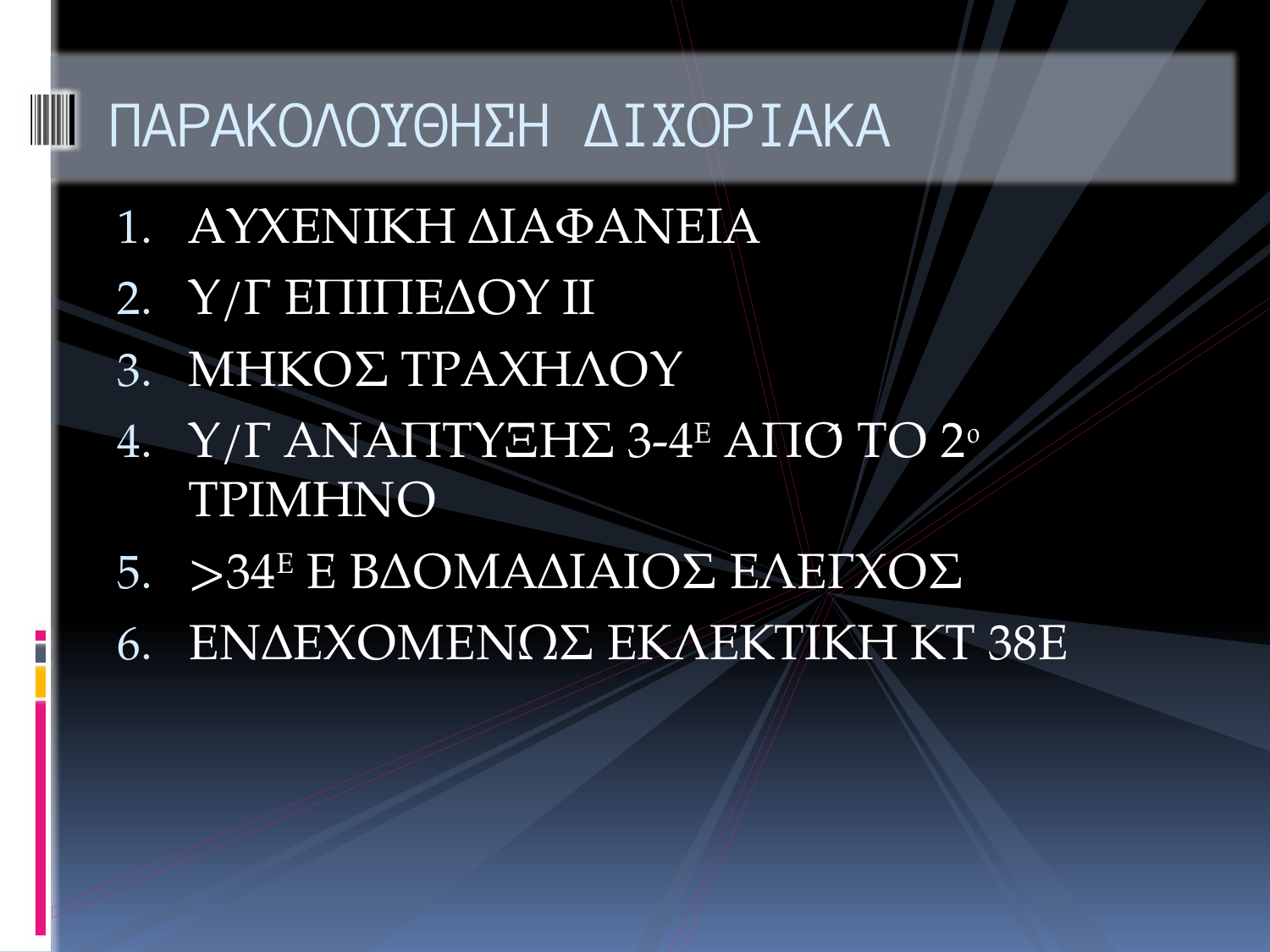

# ΠΑΡΑΚΟΛΟΥΘΗΣΗ ΔΙΧΟΡΙΑΚΑ
ΑΥΧΕΝΙΚΗ ΔΙΑΦΑΝΕΙΑ
Υ/Γ ΕΠΙΠΕΔΟΥ ΙΙ
ΜΗΚΟΣ ΤΡΑΧΗΛΟΥ
Υ/Γ ΑΝΑΠΤΥΞΗΣ 3-4Ε ΑΠΌ ΤΟ 2ο ΤΡΙΜΗΝΟ
>34Ε Ε ΒΔΟΜΑΔΙΑΙΟΣ ΕΛΕΓΧΟΣ
ΕΝΔΕΧΟΜΕΝΩΣ ΕΚΛΕΚΤΙΚΗ ΚΤ 38Ε